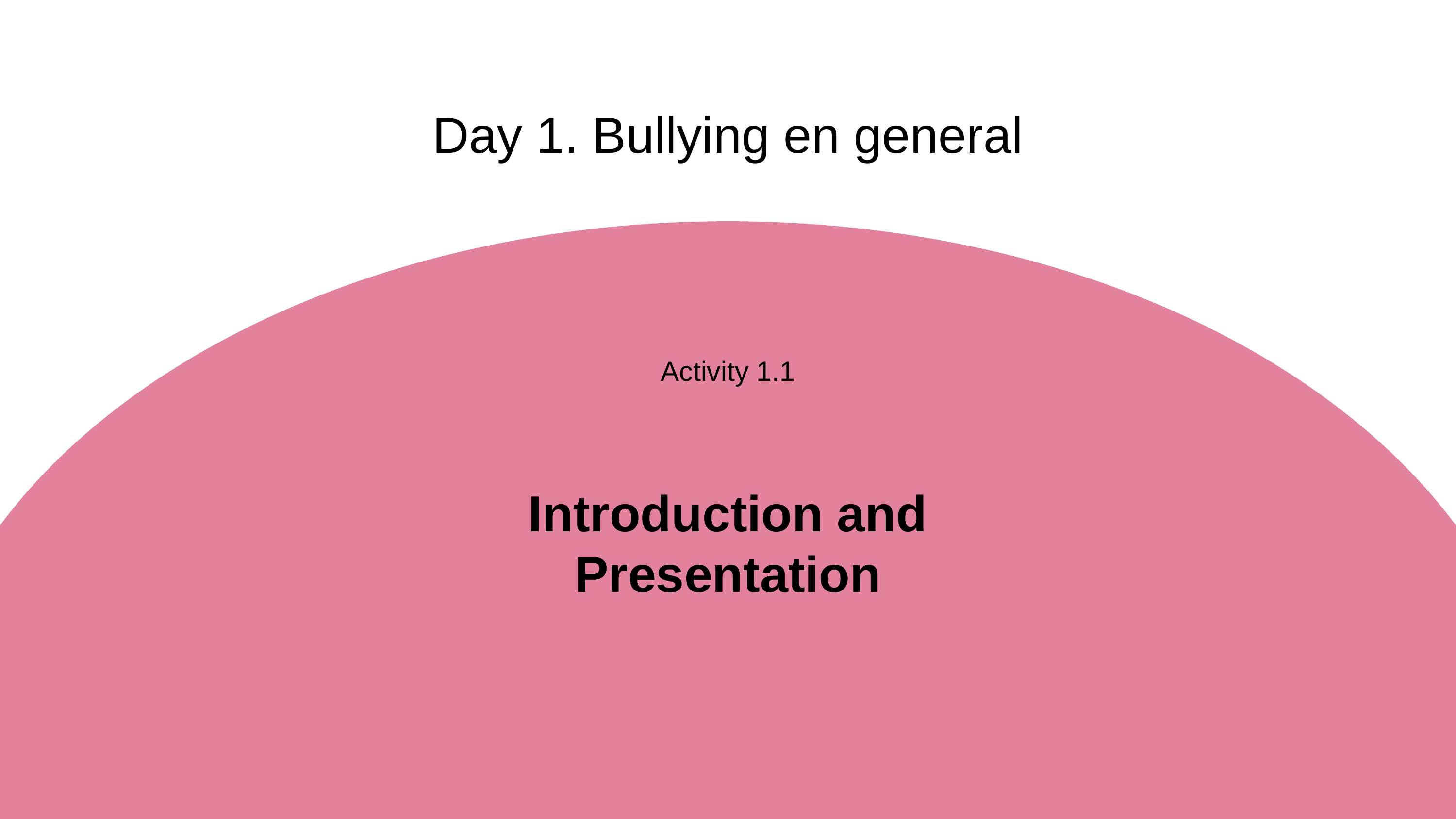

Day 1. Bullying en general

Activity 1.1
Introduction and Presentation